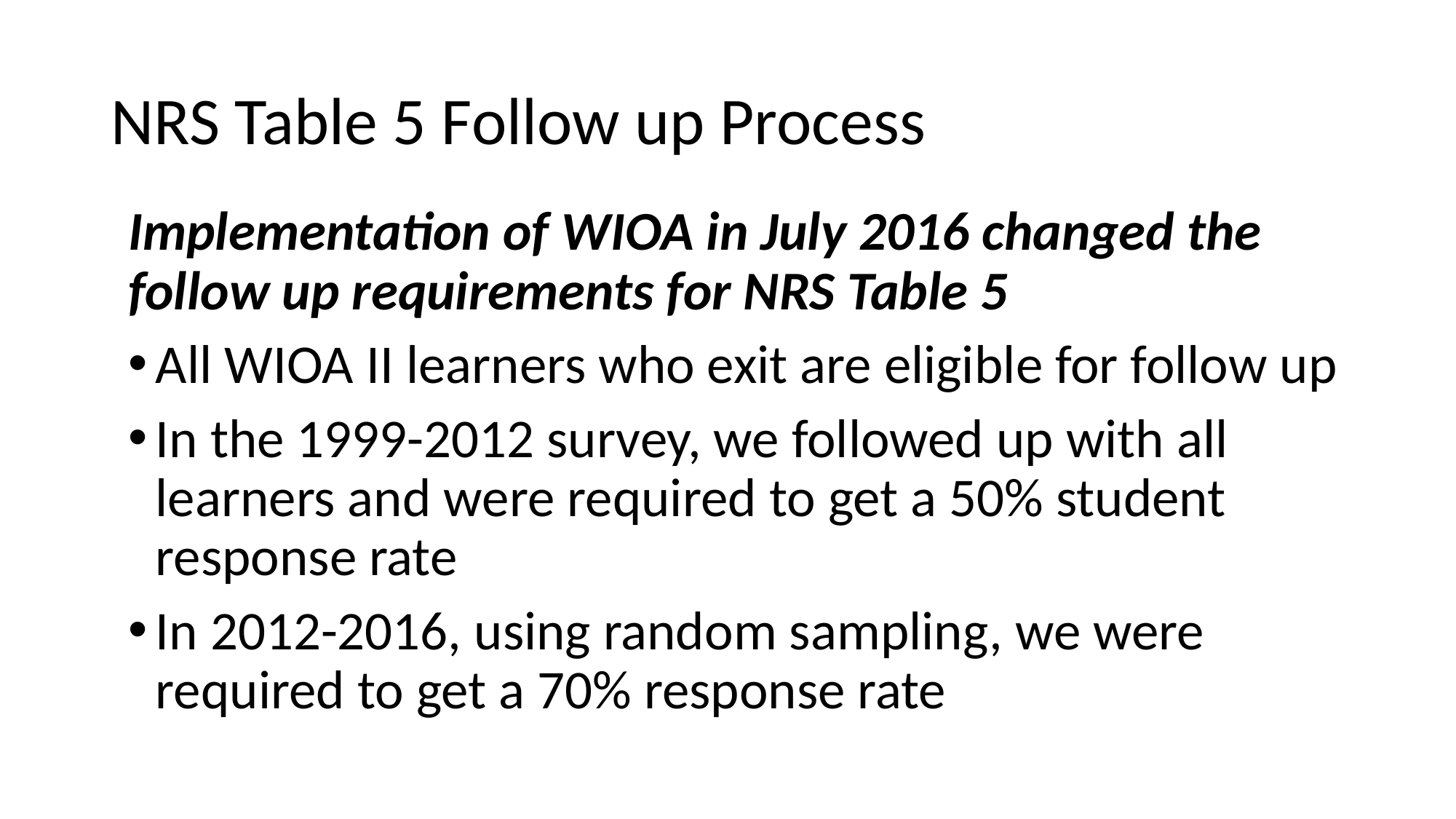

# NRS Table 5 Follow up Process
Implementation of WIOA in July 2016 changed the follow up requirements for NRS Table 5
All WIOA II learners who exit are eligible for follow up
In the 1999-2012 survey, we followed up with all learners and were required to get a 50% student response rate
In 2012-2016, using random sampling, we were required to get a 70% response rate